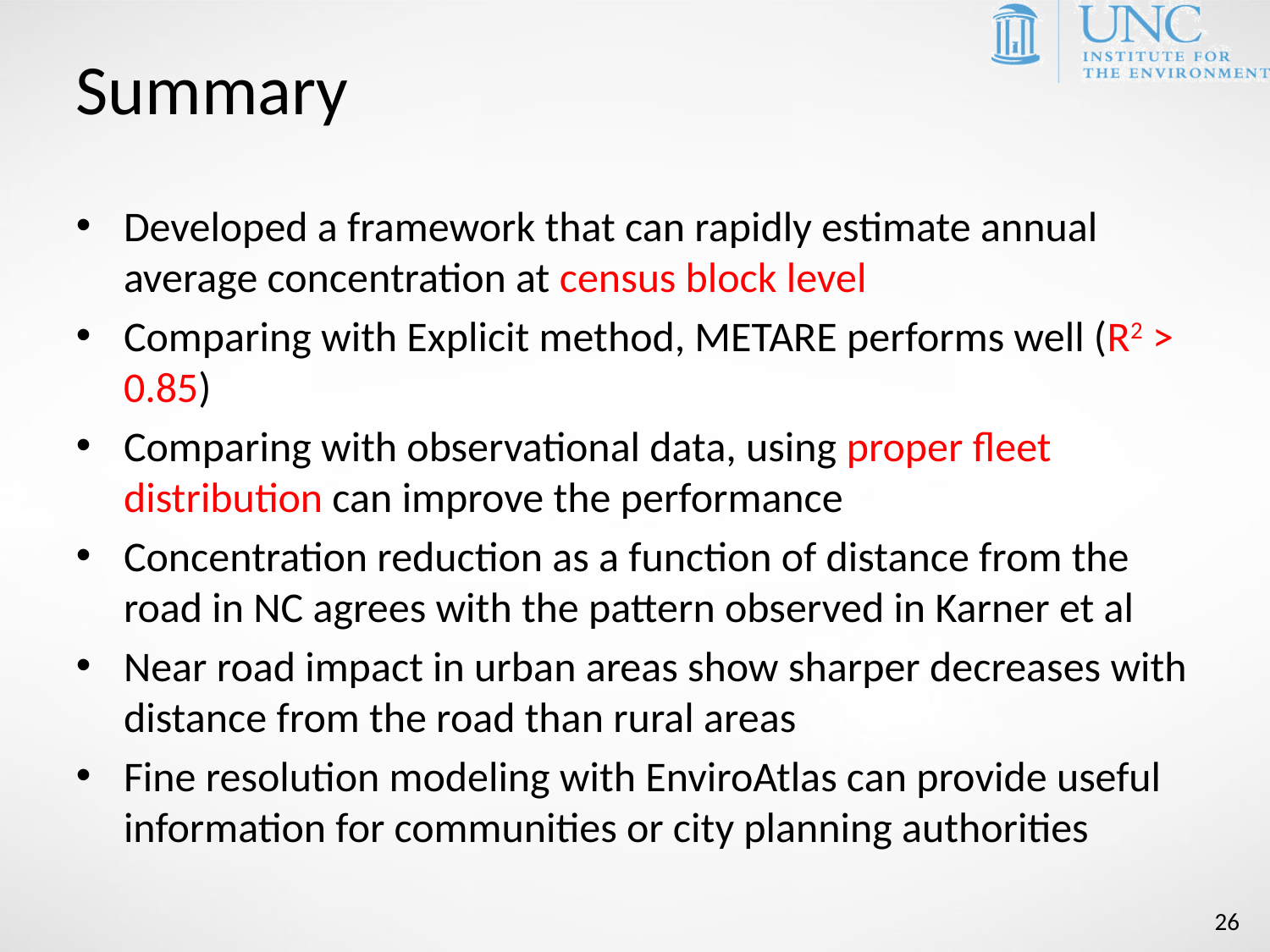

# Summary
Developed a framework that can rapidly estimate annual average concentration at census block level
Comparing with Explicit method, METARE performs well (R2 > 0.85)
Comparing with observational data, using proper fleet distribution can improve the performance
Concentration reduction as a function of distance from the road in NC agrees with the pattern observed in Karner et al
Near road impact in urban areas show sharper decreases with distance from the road than rural areas
Fine resolution modeling with EnviroAtlas can provide useful information for communities or city planning authorities

26